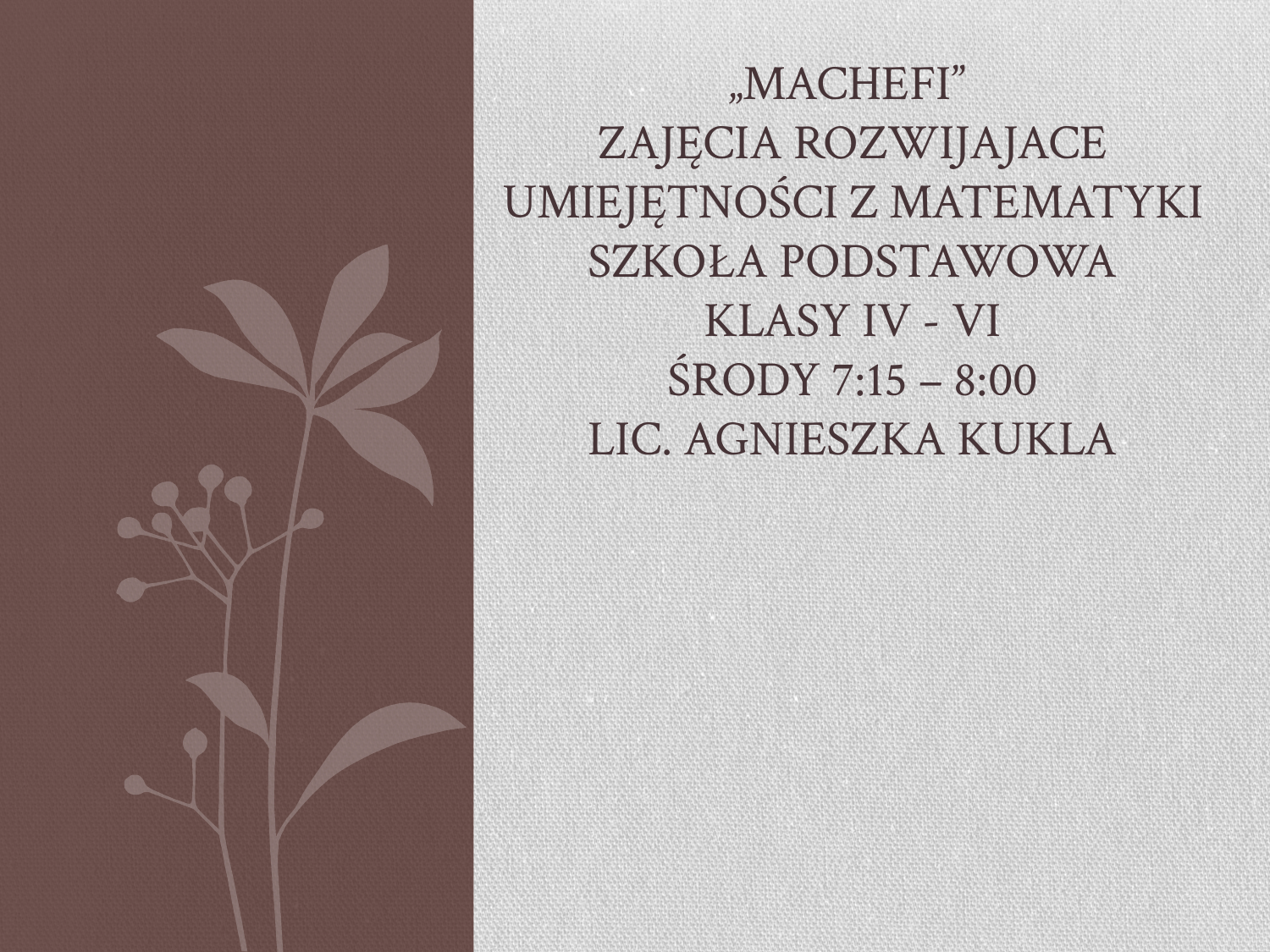

# „machefi” zajęcia rozwijajace umiejętności z matematyki szkoła podstawowa klasy IV - vi środy 7:15 – 8:00 lic. Agnieszka kukla